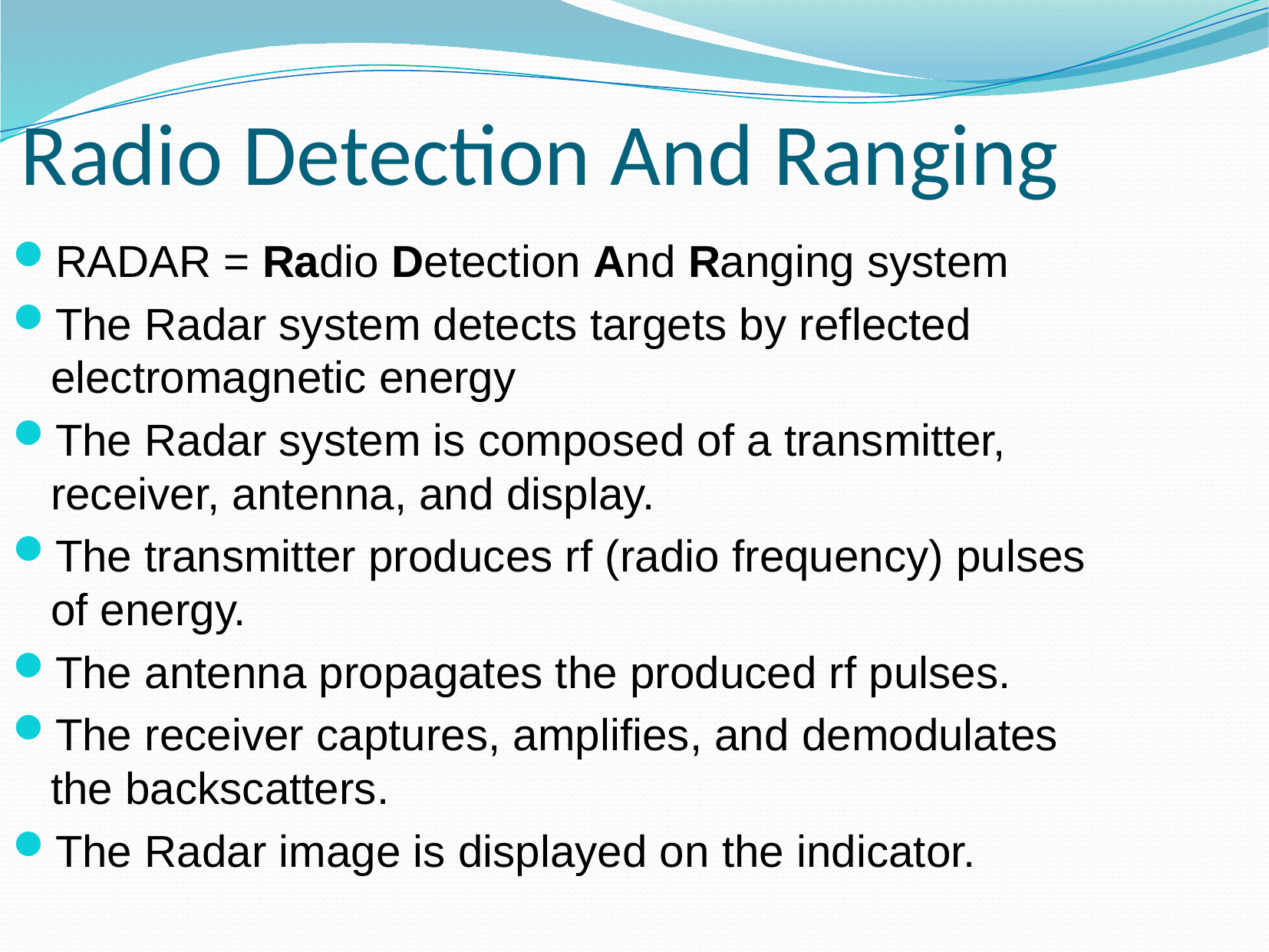

Radio Detection And Ranging
RADAR = Radio Detection And Ranging system
The Radar system detects targets by reflected electromagnetic energy
The Radar system is composed of a transmitter, receiver, antenna, and display.
The transmitter produces rf (radio frequency) pulses of energy.
The antenna propagates the produced rf pulses.
The receiver captures, amplifies, and demodulates the backscatters.
The Radar image is displayed on the indicator.